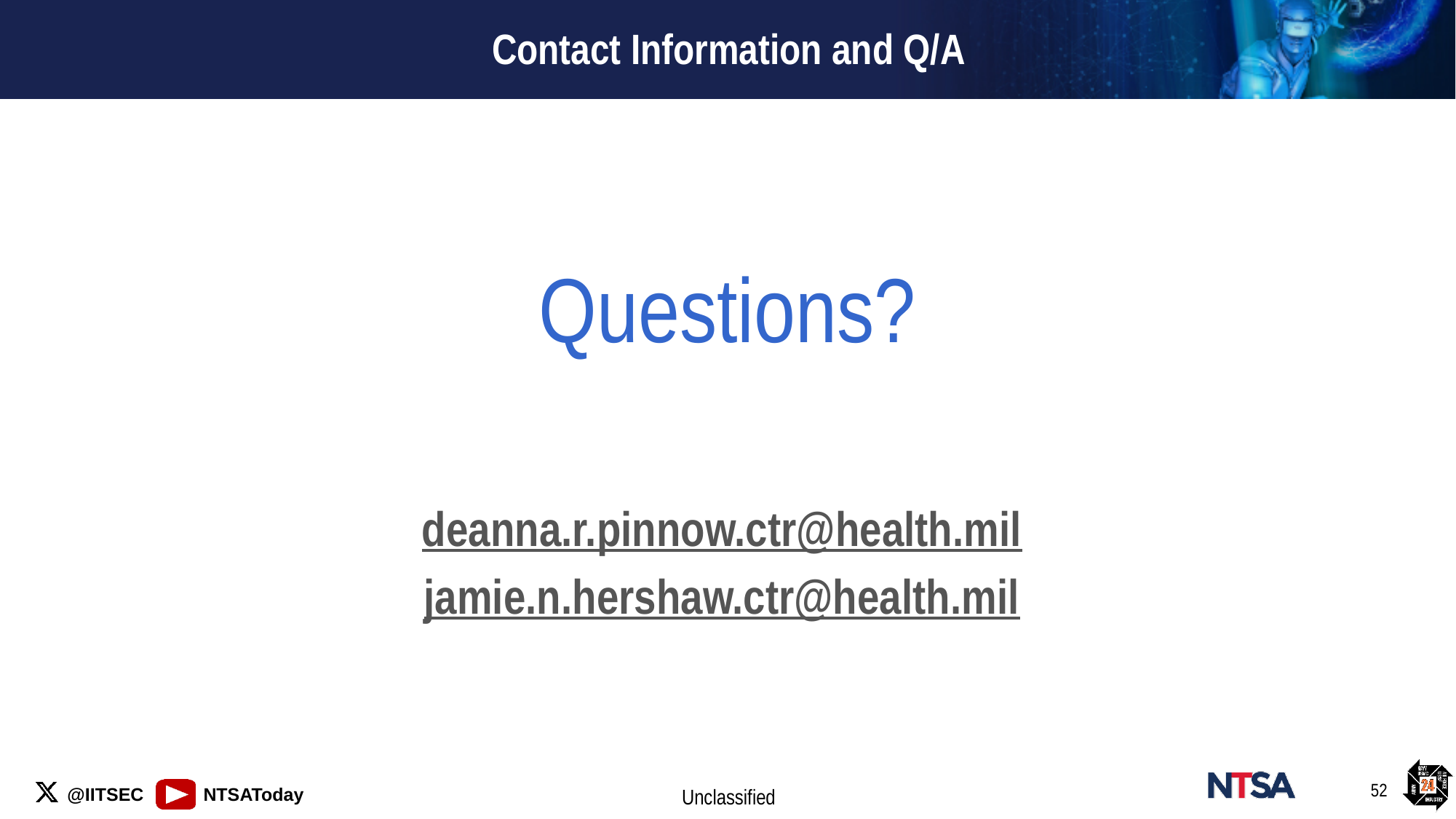

# Contact Information and Q/A
Questions?

deanna.r.pinnow.ctr@health.mil
jamie.n.hershaw.ctr@health.mil
52